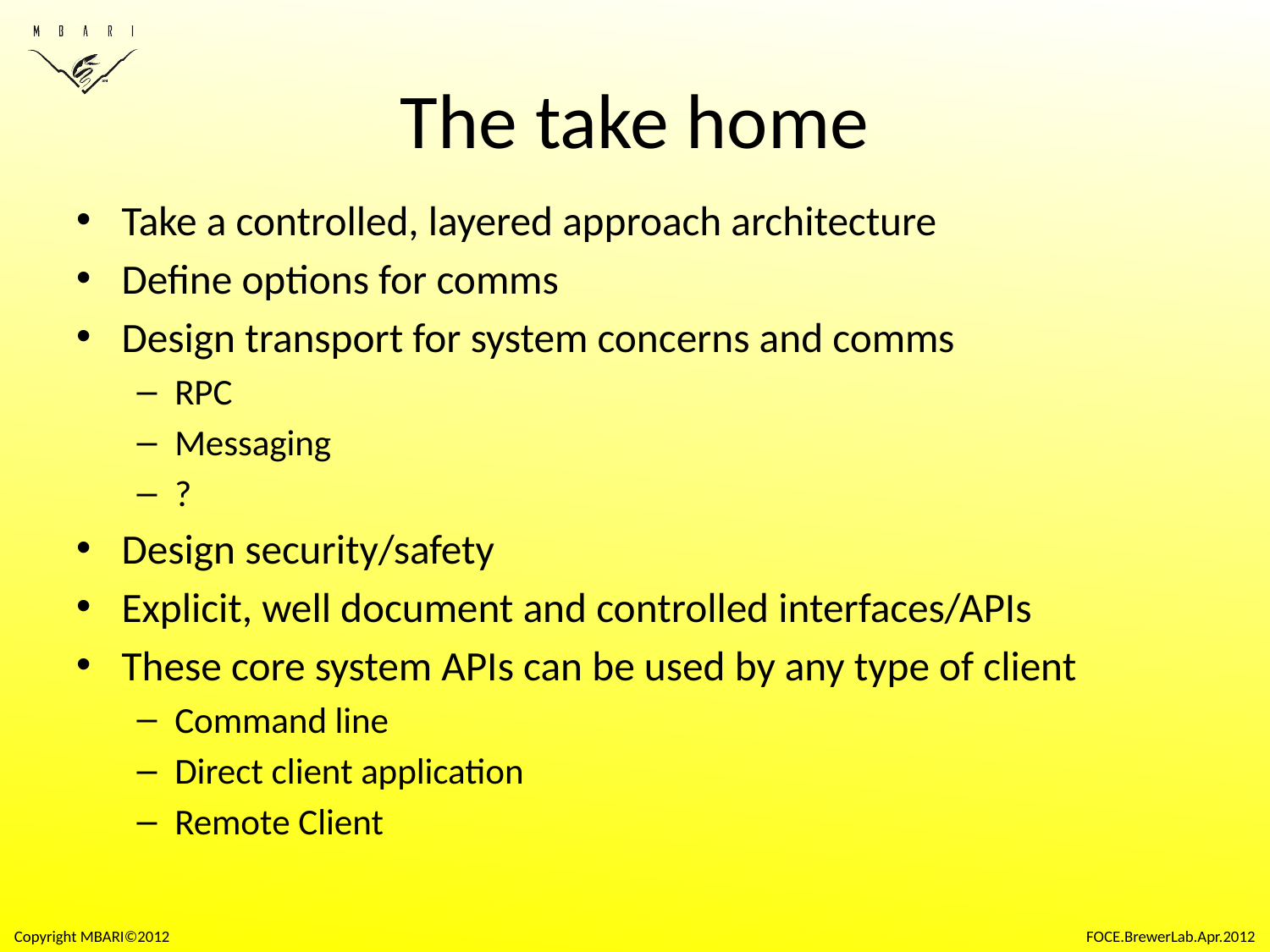

# The take home
Take a controlled, layered approach architecture
Define options for comms
Design transport for system concerns and comms
RPC
Messaging
?
Design security/safety
Explicit, well document and controlled interfaces/APIs
These core system APIs can be used by any type of client
Command line
Direct client application
Remote Client